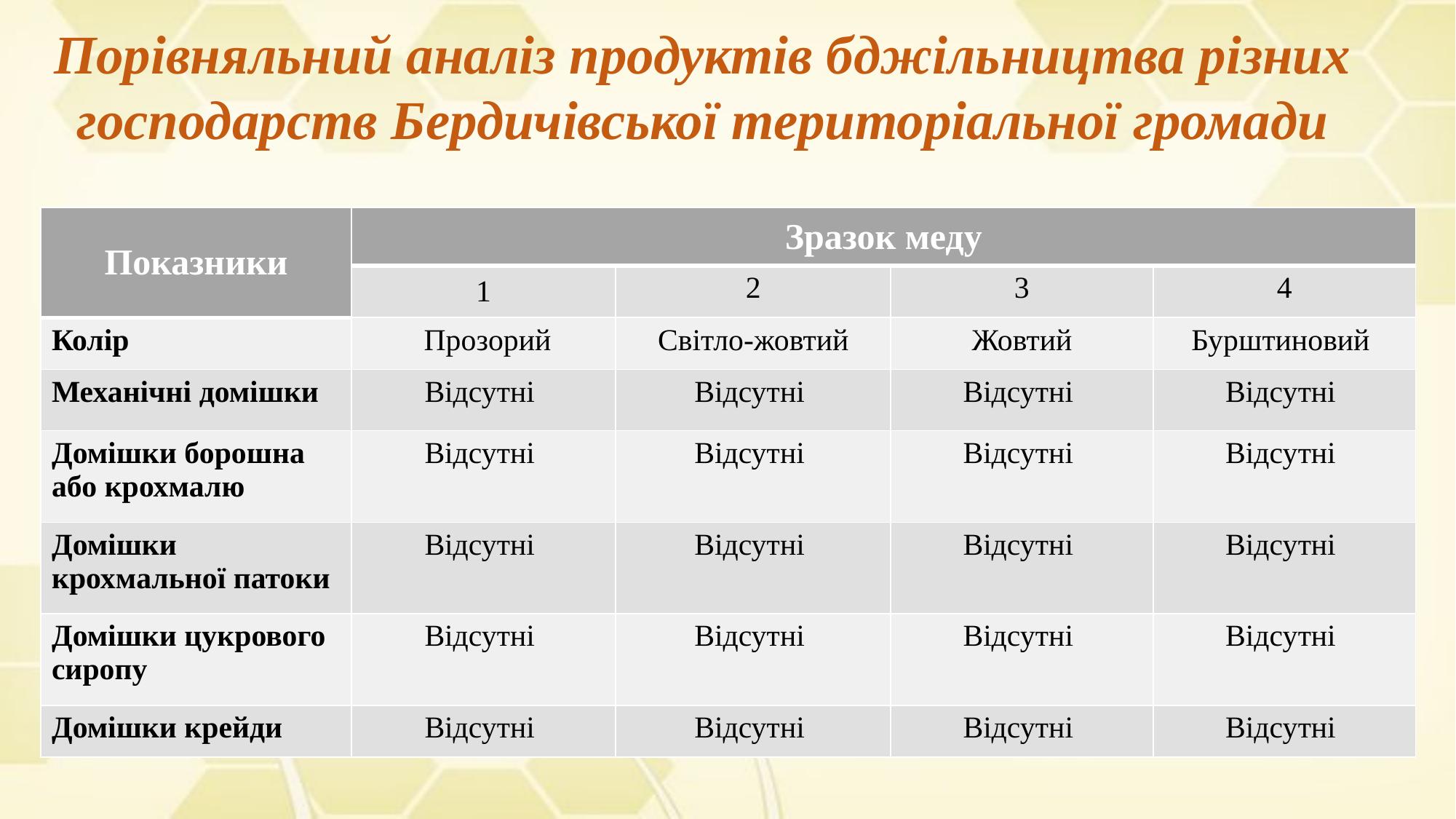

Порівняльний аналіз продуктів бджільництва різних господарств Бердичівської територіальної громади
| Показники | Зразок меду |  |  |  |
| --- | --- | --- | --- | --- |
|  | 1 | 2 | 3 | 4 |
| Колір | Прозорий | Світло-жовтий | Жовтий | Бурштиновий |
| Механічні домішки | Відсутні | Відсутні | Відсутні | Відсутні |
| Домішки борошна або крохмалю | Відсутні | Відсутні | Відсутні | Відсутні |
| Домішки крохмальної патоки | Відсутні | Відсутні | Відсутні | Відсутні |
| Домішки цукрового сиропу | Відсутні | Відсутні | Відсутні | Відсутні |
| Домішки крейди | Відсутні | Відсутні | Відсутні | Відсутні |